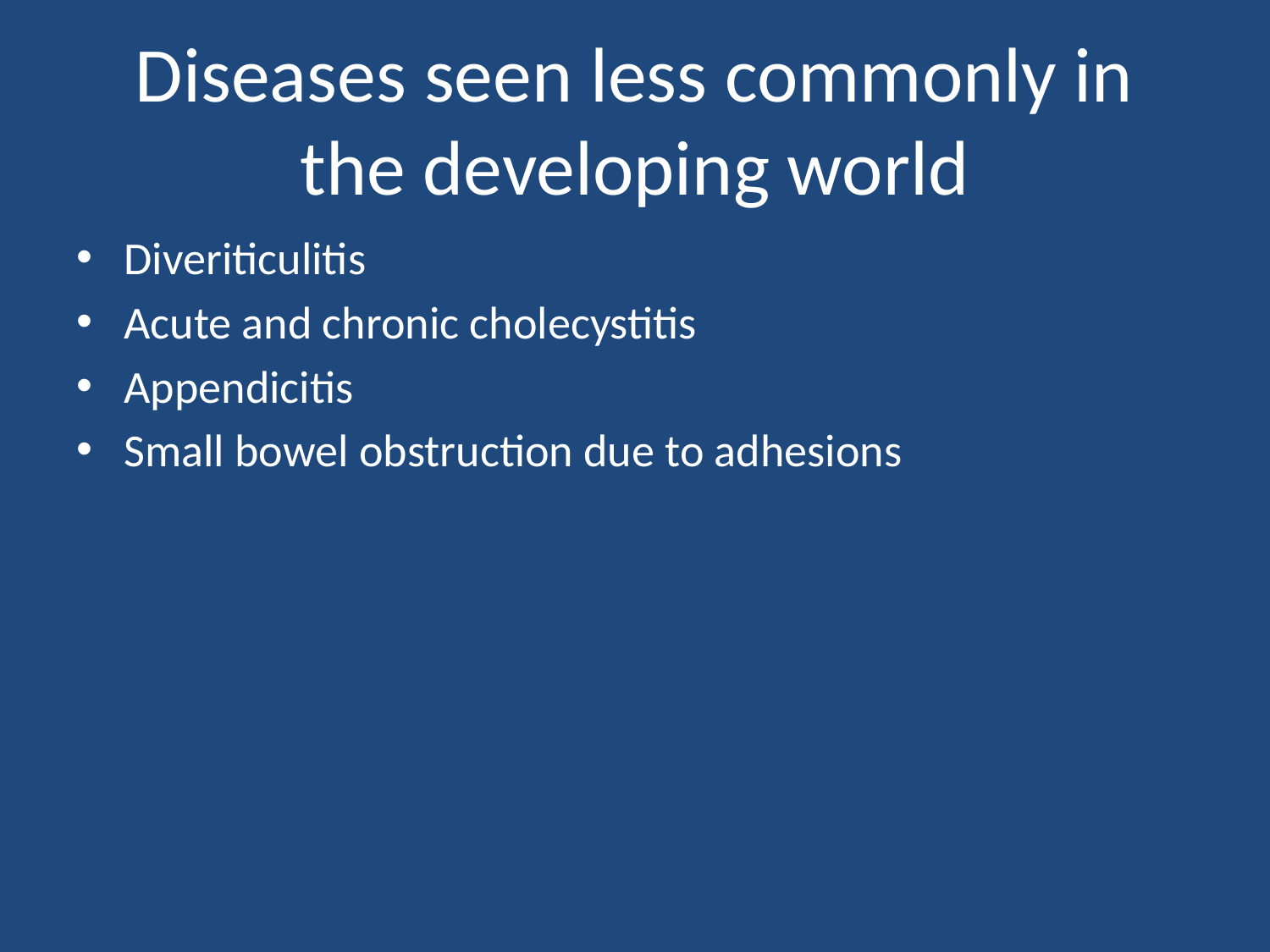

# Diseases seen less commonly in the developing world
Diveriticulitis
Acute and chronic cholecystitis
Appendicitis
Small bowel obstruction due to adhesions